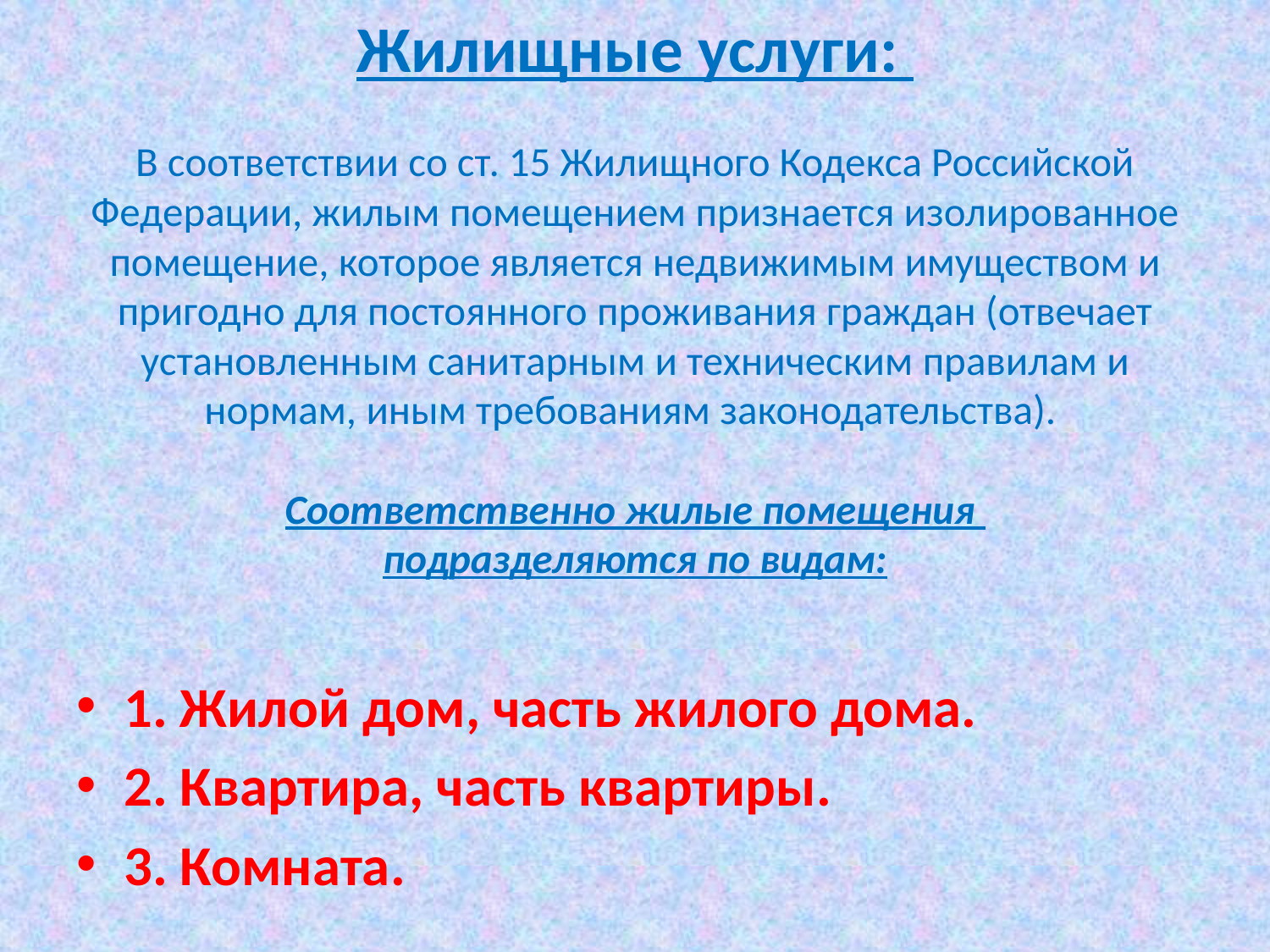

# Жилищные услуги: В соответствии со ст. 15 Жилищного Кодекса Российской Федерации, жилым помещением признается изолированное помещение, которое является недвижимым имуществом и пригодно для постоянного проживания граждан (отвечает установленным санитарным и техническим правилам и нормам, иным требованиям законодательства). Соответственно жилые помещения подразделяются по видам:
1. Жилой дом, часть жилого дома.
2. Квартира, часть квартиры.
3. Комната.